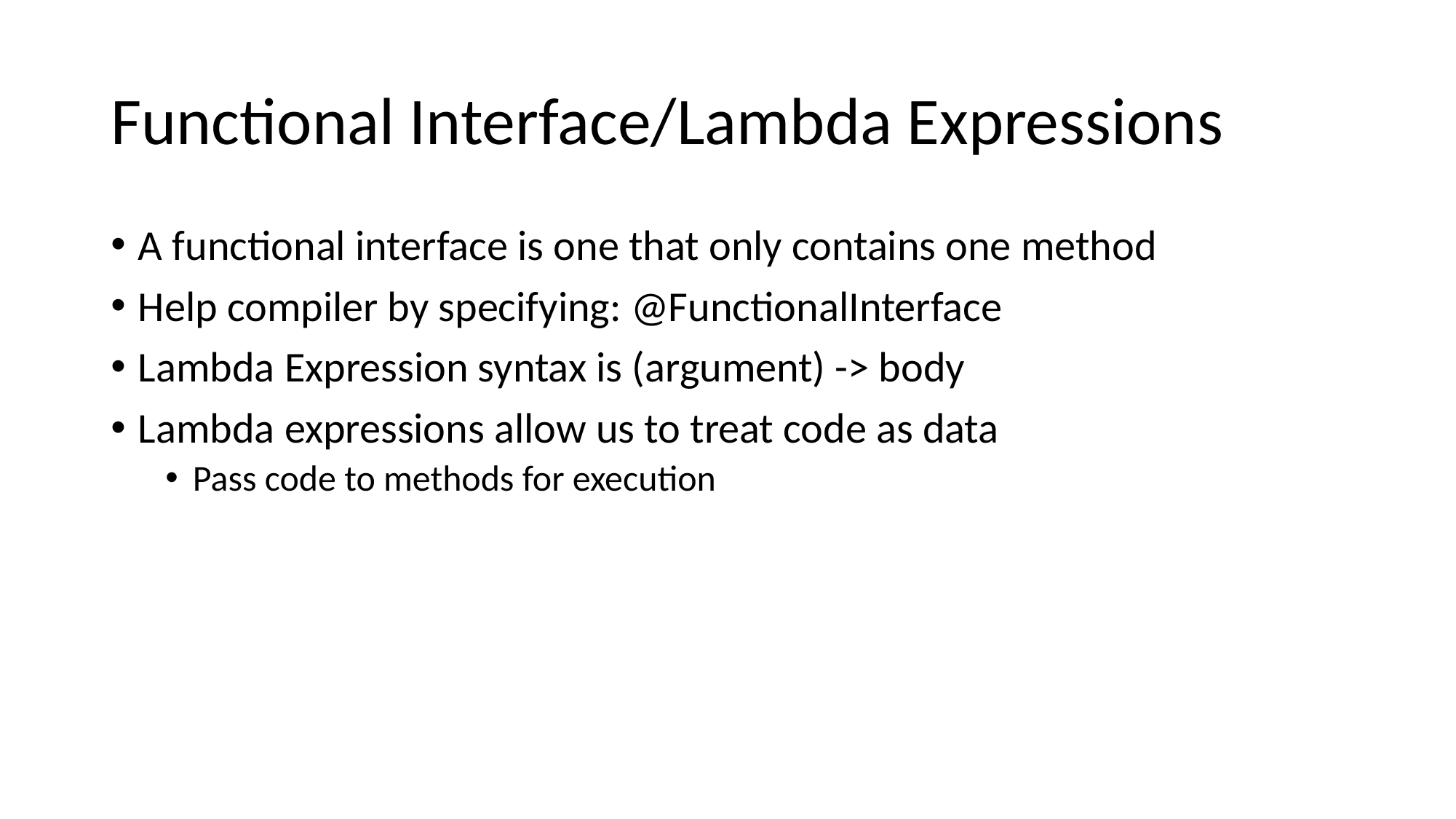

# Functional Interface/Lambda Expressions
A functional interface is one that only contains one method
Help compiler by specifying: @FunctionalInterface
Lambda Expression syntax is (argument) -> body
Lambda expressions allow us to treat code as data
Pass code to methods for execution